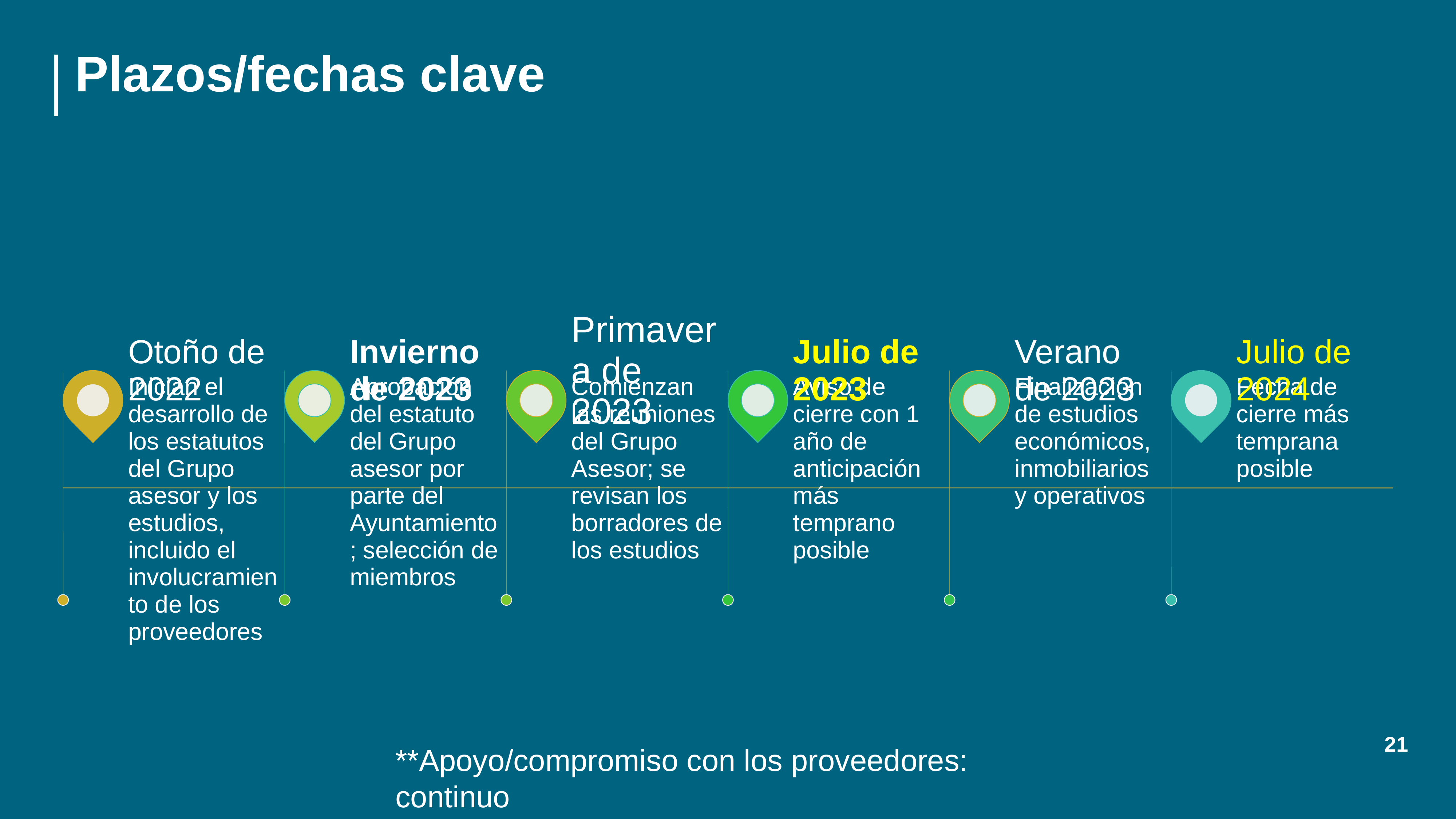

# Plazos/fechas clave

21
**Apoyo/compromiso con los proveedores: continuo